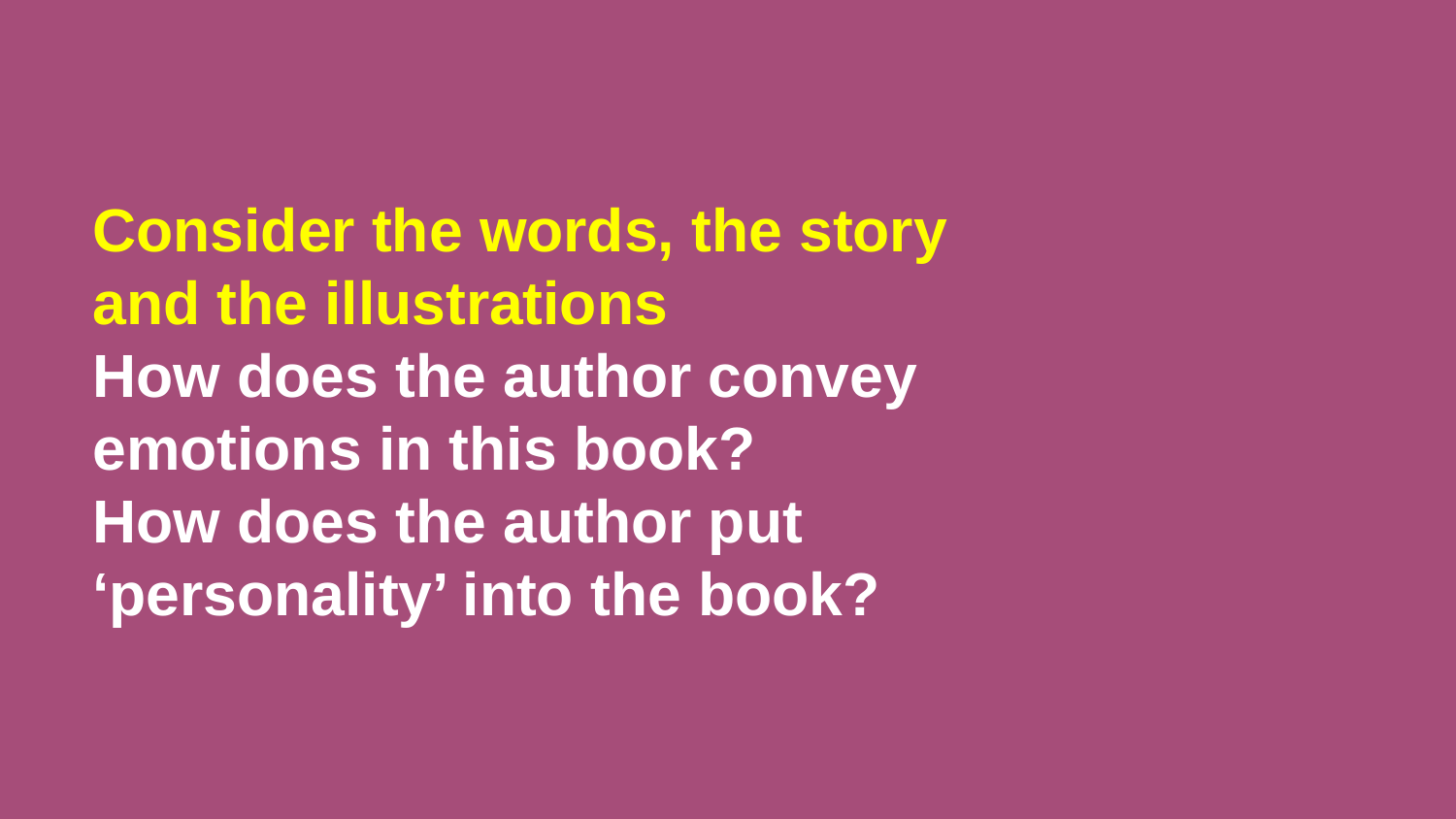

# Consider the words, the story and the illustrations
How does the author convey emotions in this book?
How does the author put ‘personality’ into the book?